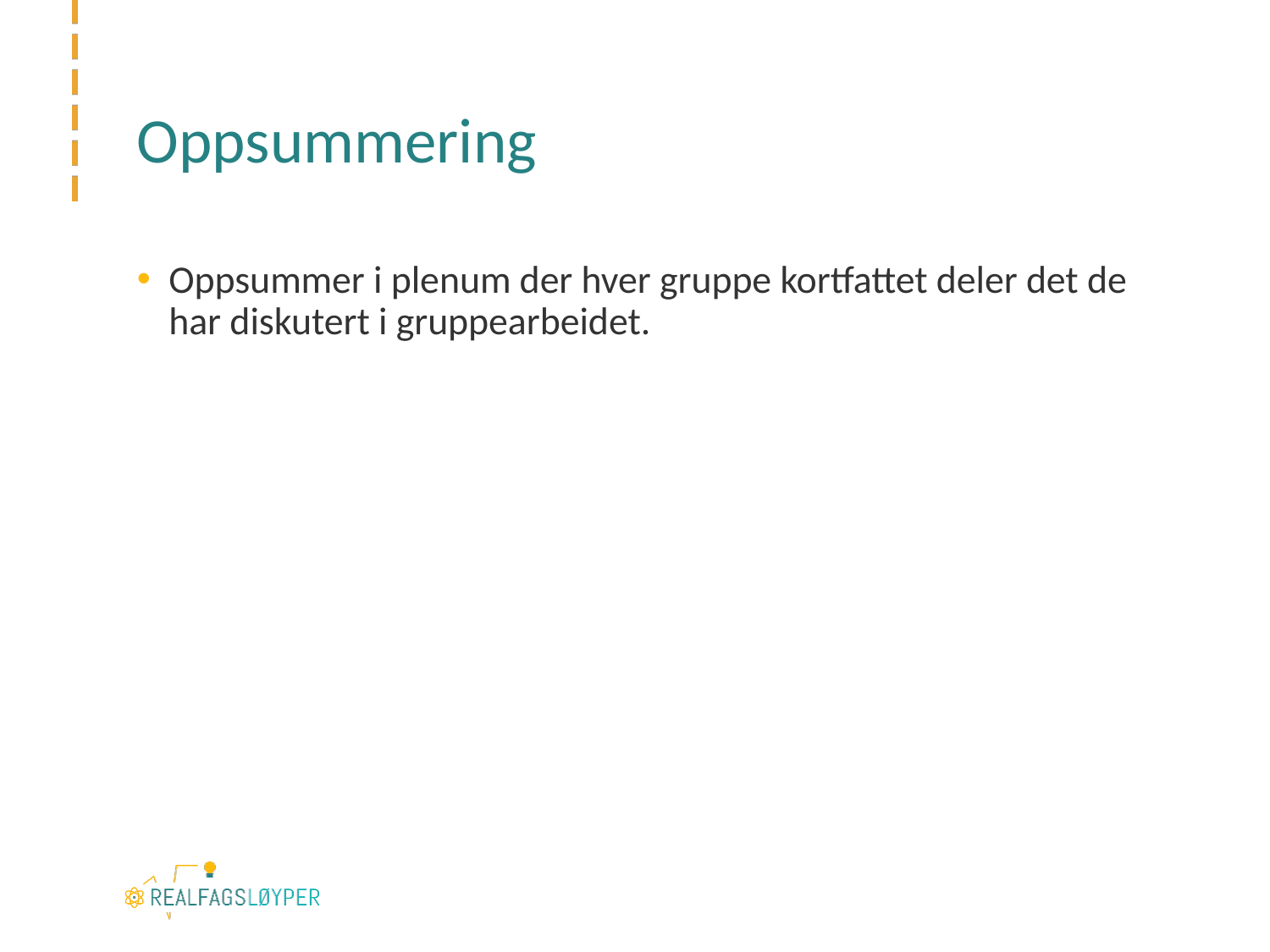

# Oppsummering
Oppsummer i plenum der hver gruppe kortfattet deler det de har diskutert i gruppearbeidet.